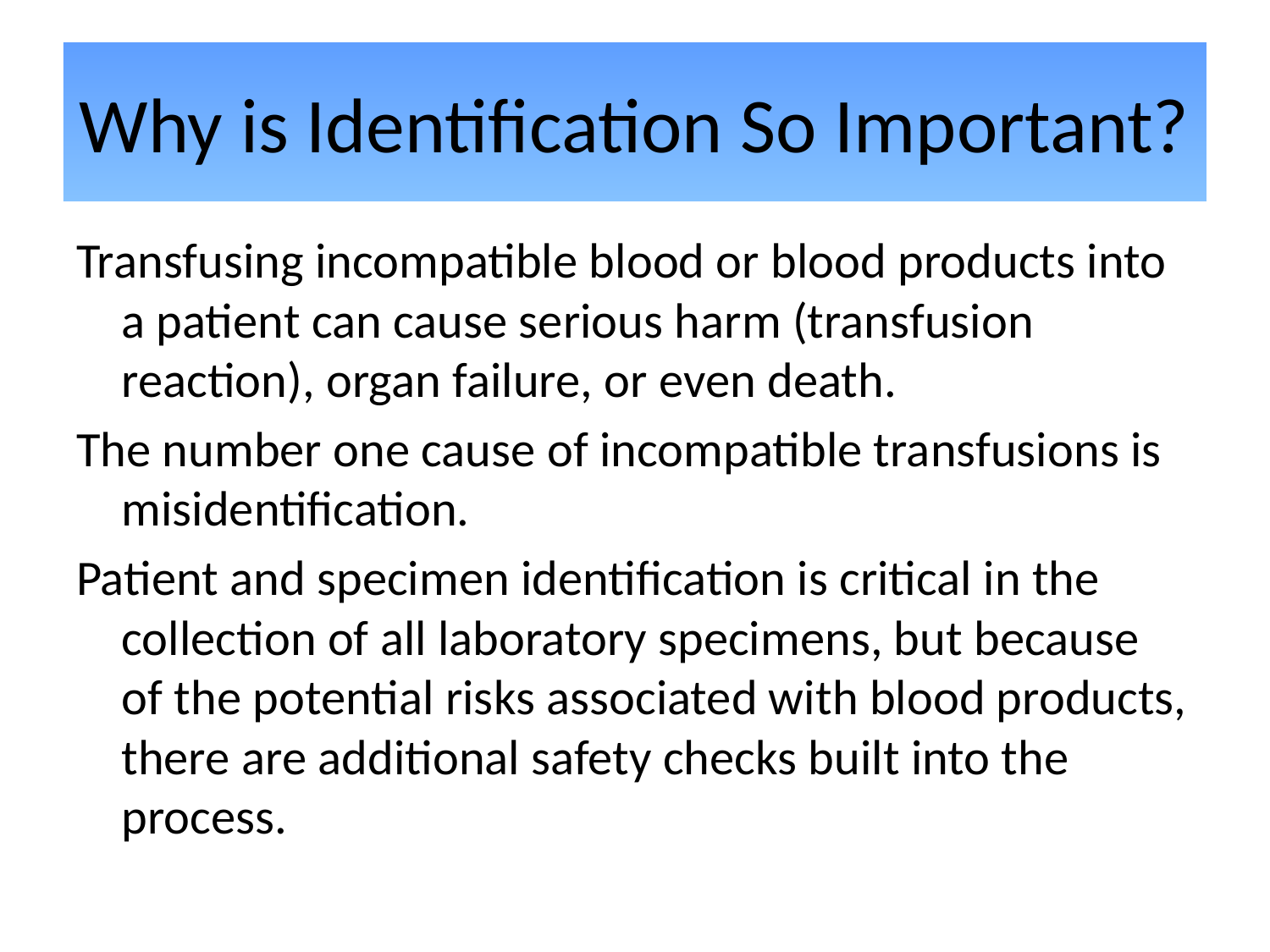

#
Why is Identification So Important?
Transfusing incompatible blood or blood products into a patient can cause serious harm (transfusion reaction), organ failure, or even death.
The number one cause of incompatible transfusions is misidentification.
Patient and specimen identification is critical in the collection of all laboratory specimens, but because of the potential risks associated with blood products, there are additional safety checks built into the process.